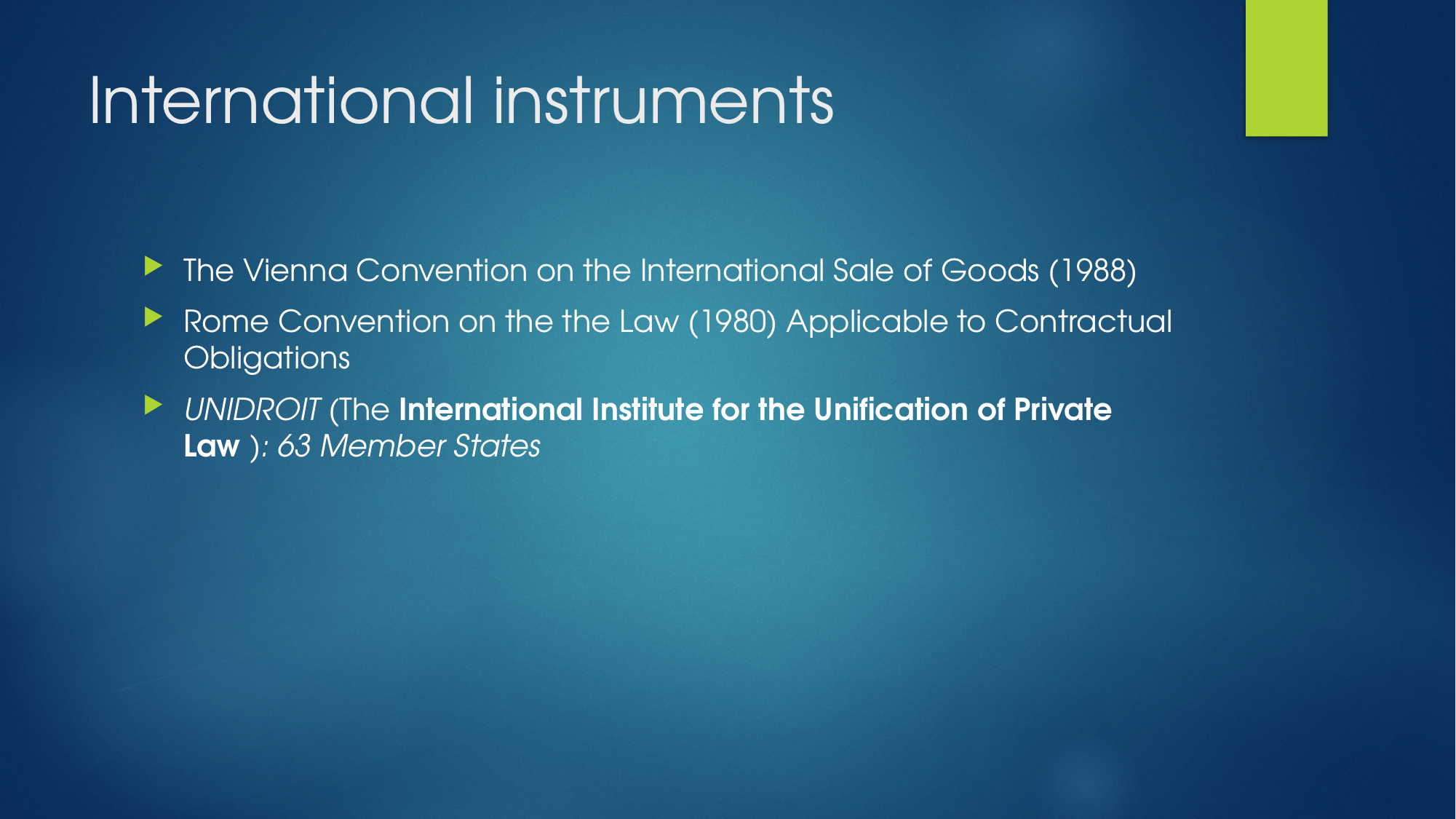

# International instruments
The Vienna Convention on the International Sale of Goods (1988)
Rome Convention on the the Law (1980) Applicable to Contractual Obligations
UNIDROIT (The International Institute for the Unification of Private Law ): 63 Member States